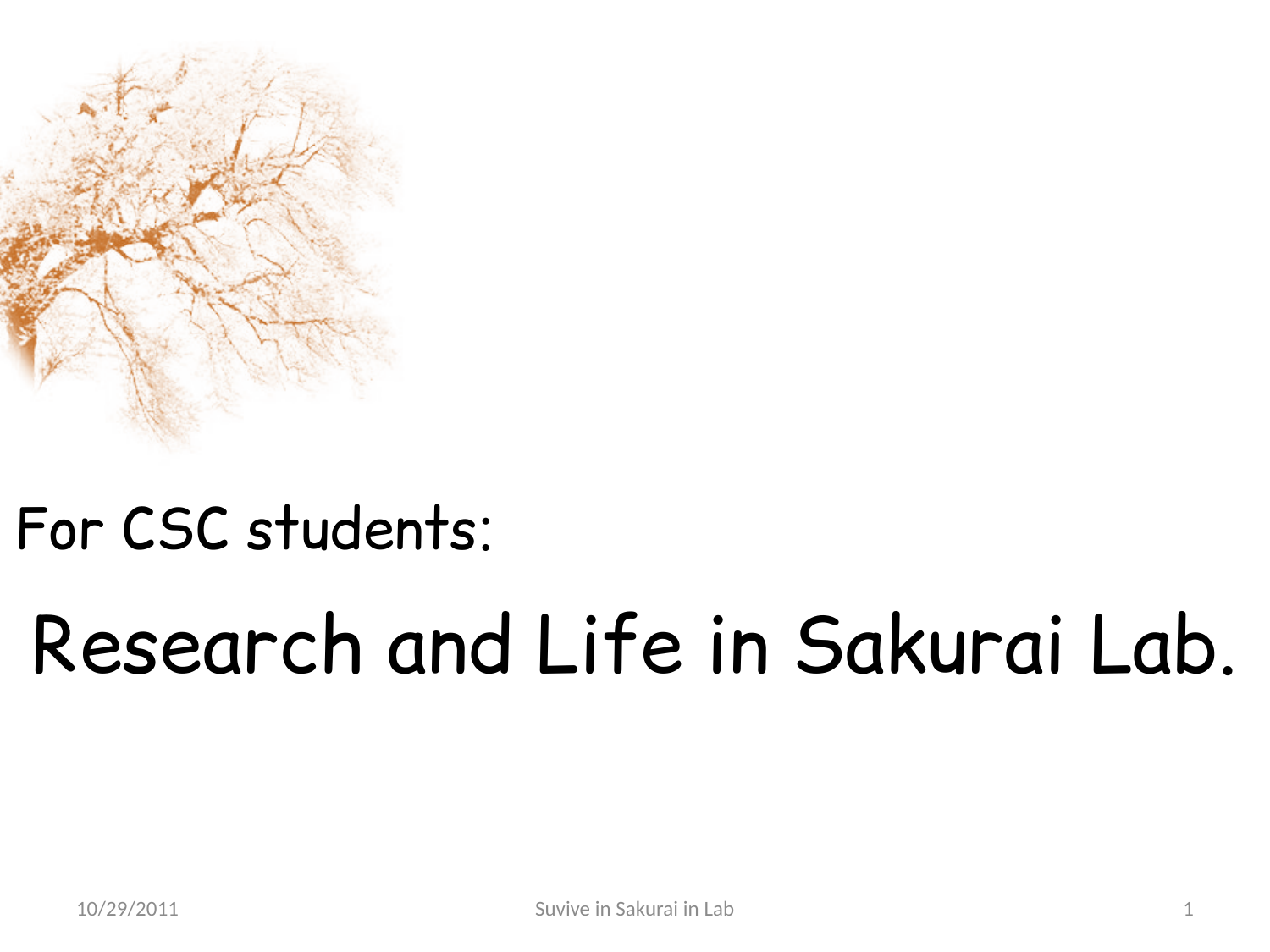

For CSC students:
# Research and Life in Sakurai Lab.
10/29/2011
Suvive in Sakurai in Lab
1